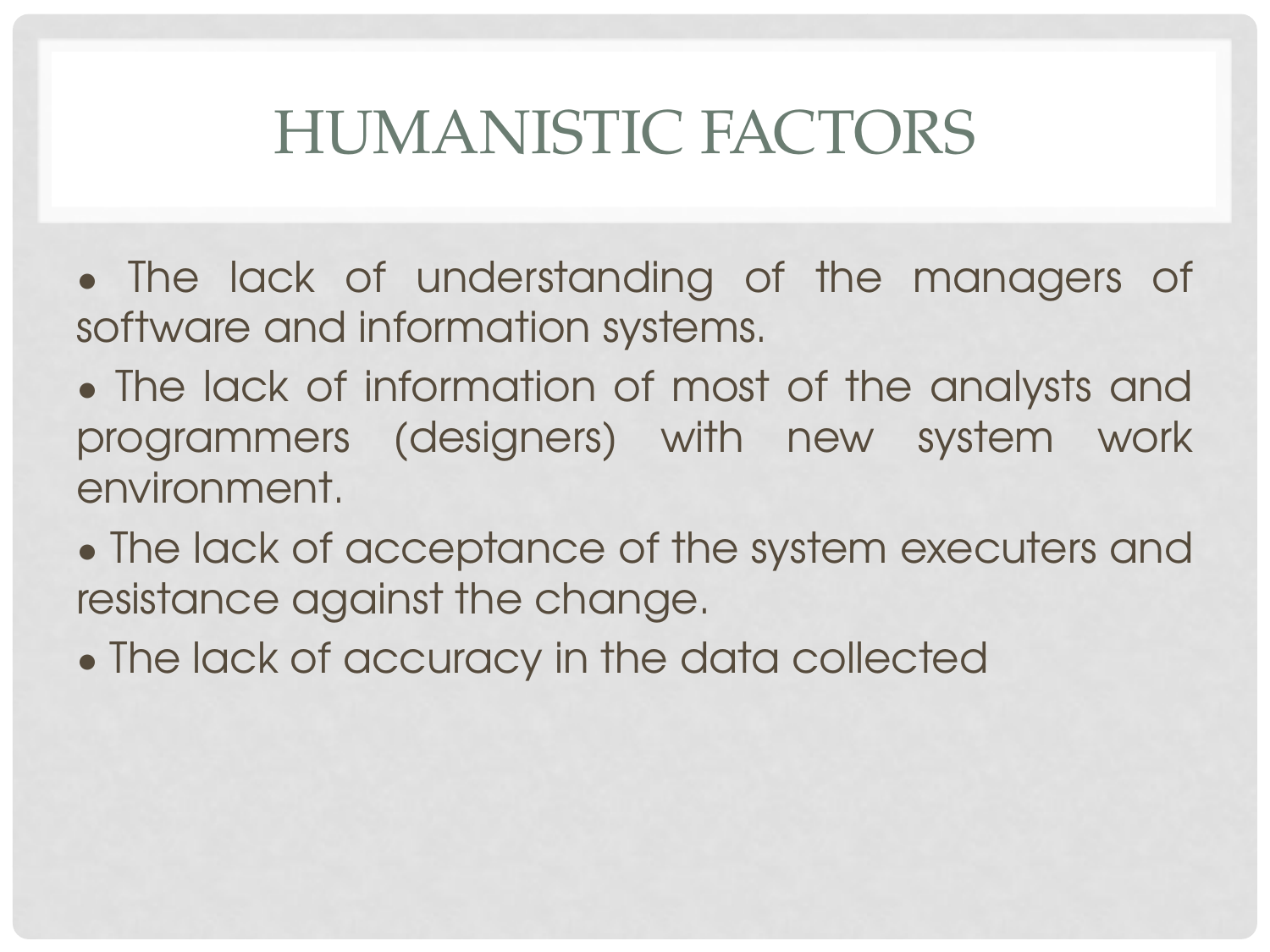

# Humanistic factors
• The lack of understanding of the managers of software and information systems.
• The lack of information of most of the analysts and programmers (designers) with new system work environment.
• The lack of acceptance of the system executers and resistance against the change.
• The lack of accuracy in the data collected